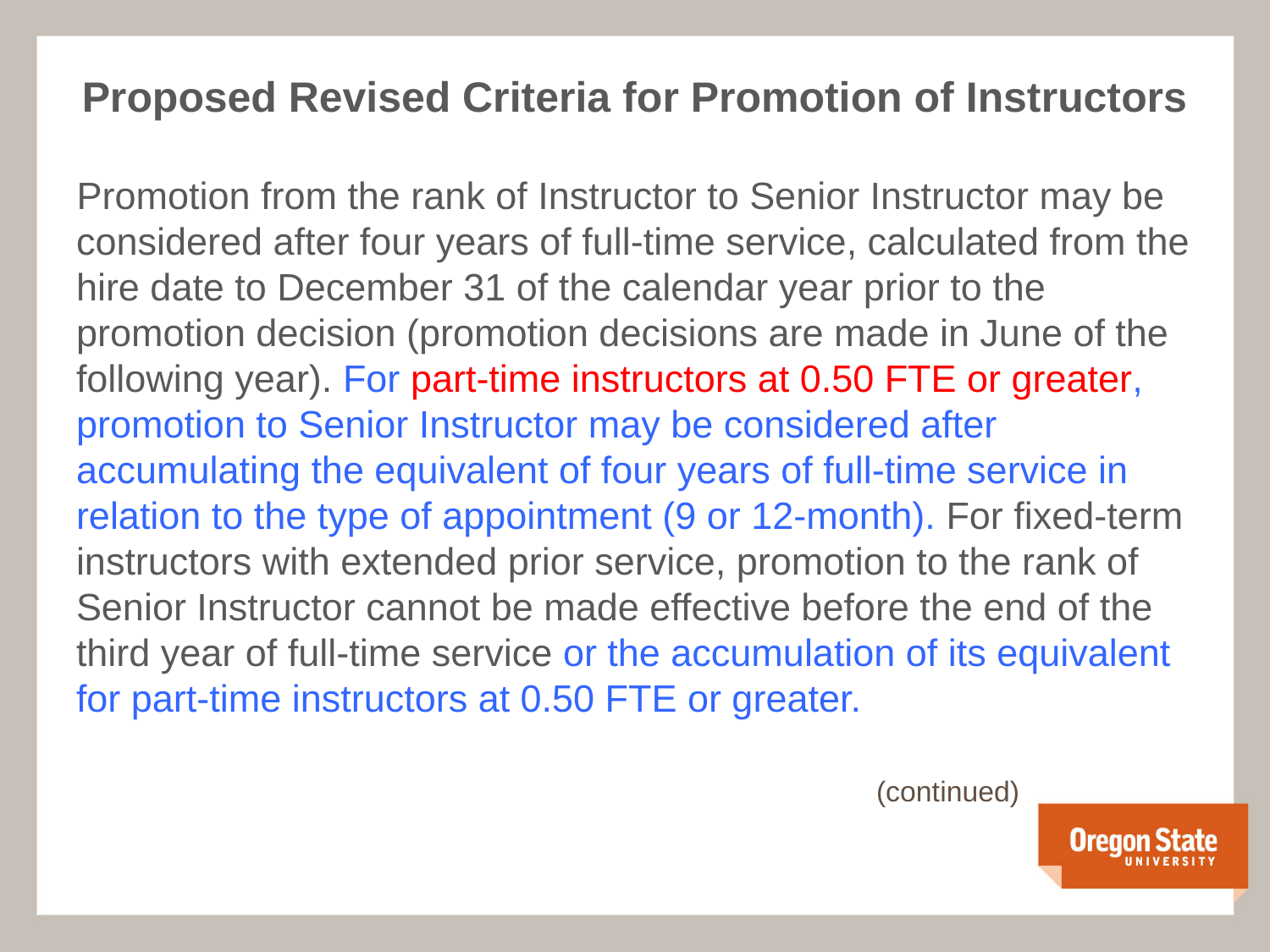

# Proposed Revised Criteria for Promotion of Instructors
Promotion from the rank of Instructor to Senior Instructor may be considered after four years of full-time service, calculated from the hire date to December 31 of the calendar year prior to the promotion decision (promotion decisions are made in June of the following year). For part-time instructors at 0.50 FTE or greater, promotion to Senior Instructor may be considered after accumulating the equivalent of four years of full-time service in relation to the type of appointment (9 or 12-month). For fixed-term instructors with extended prior service, promotion to the rank of Senior Instructor cannot be made effective before the end of the third year of full-time service or the accumulation of its equivalent for part-time instructors at 0.50 FTE or greater.

							(continued)